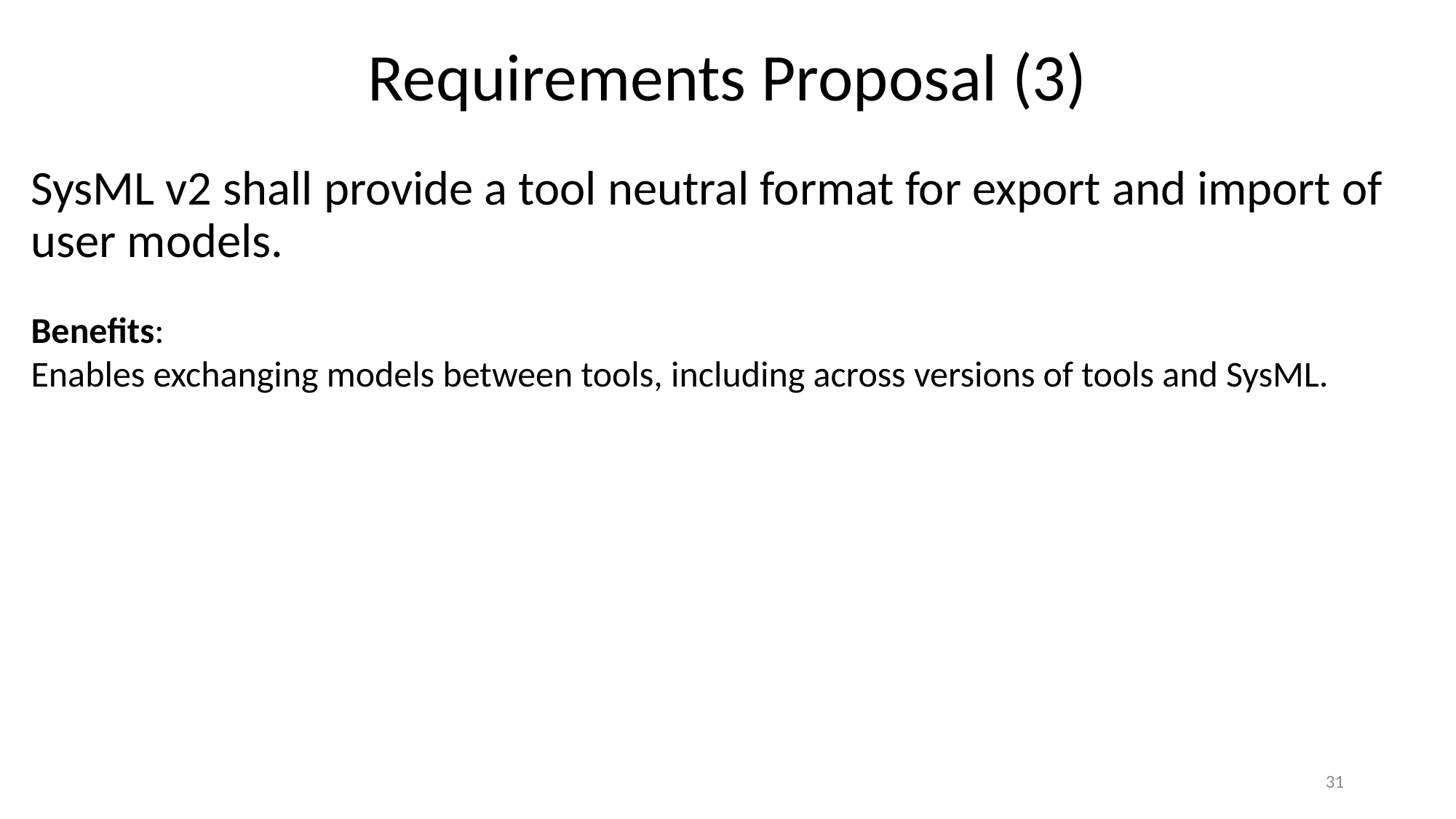

# Requirements Proposal (3)
SysML v2 shall provide a tool neutral format for export and import of user models.

Benefits:
Enables exchanging models between tools, including across versions of tools and SysML.
31